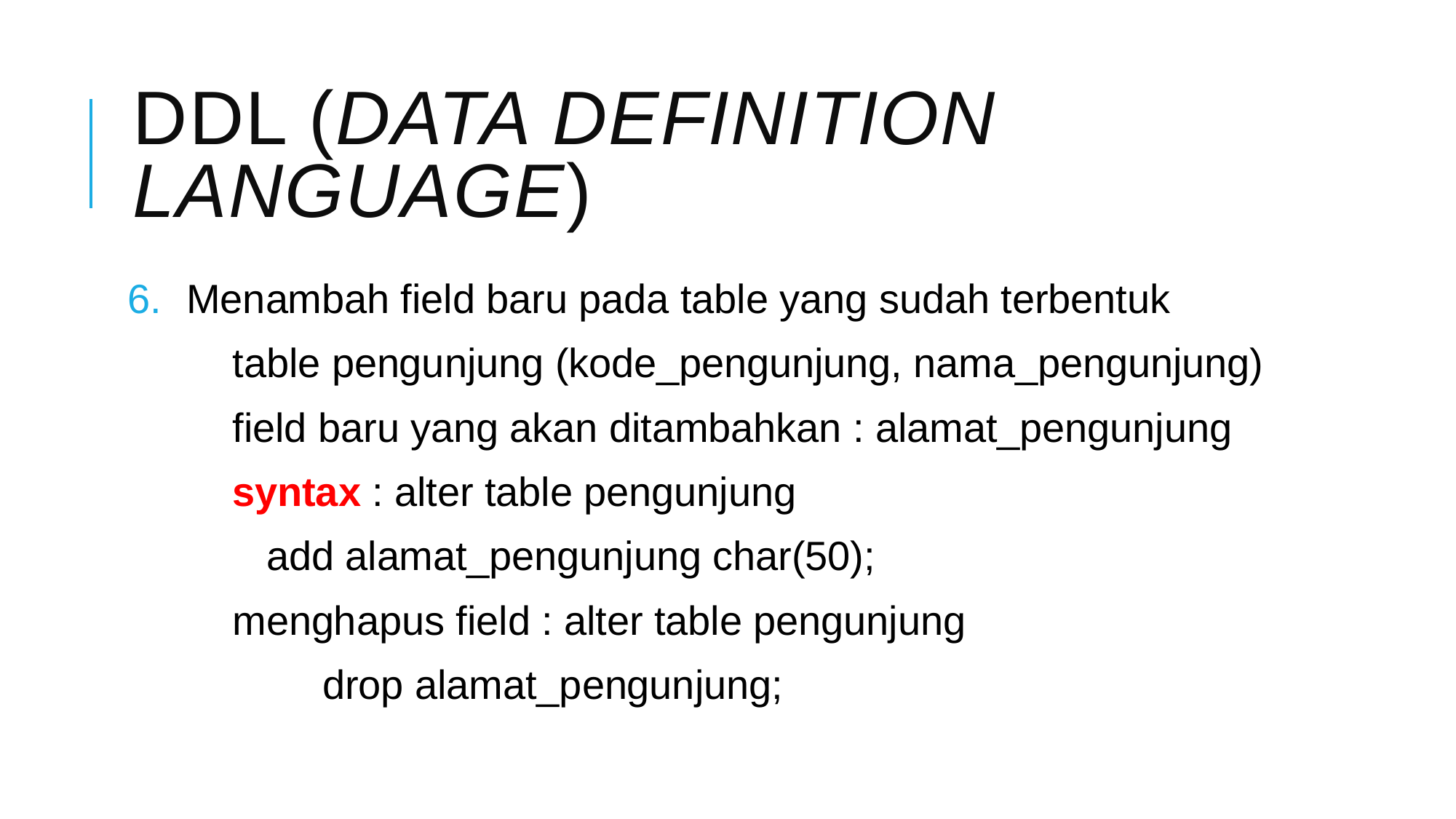

# DDL (Data Definition Language)
Menambah field baru pada table yang sudah terbentuk
	table pengunjung (kode_pengunjung, nama_pengunjung)
	field baru yang akan ditambahkan : alamat_pengunjung
	syntax : alter table pengunjung
		   add alamat_pengunjung char(50);
	menghapus field : alter table pengunjung
    			        drop alamat_pengunjung;